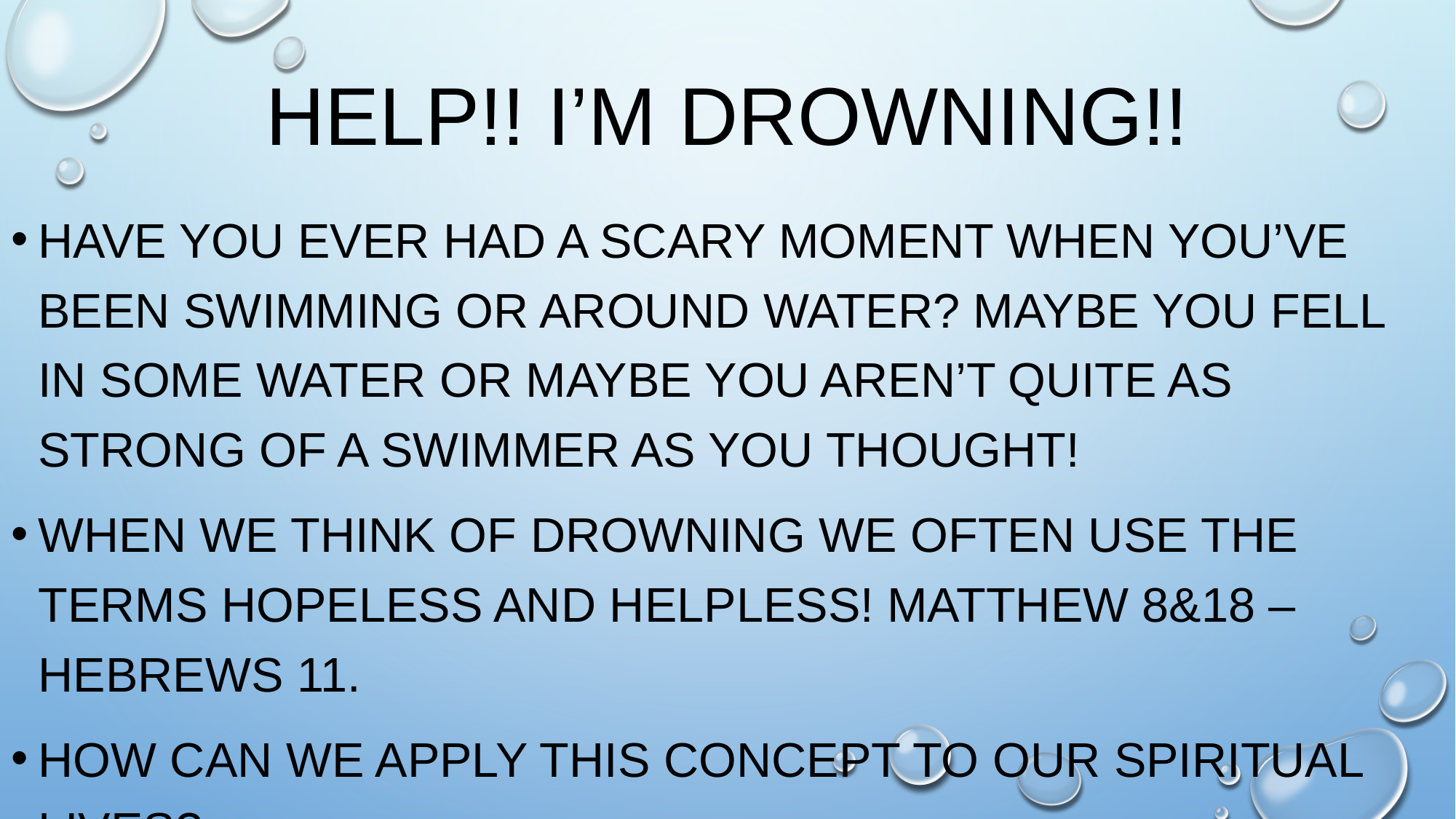

# Help!! I’m Drowning!!
Have you ever had a scary moment when you’ve been swimming or around water? Maybe you fell in some water or maybe you aren’t quite as strong of a swimmer as you thought!
When we think of drowning we often use the terms hopeless and helpless! Matthew 8&18 – Hebrews 11.
How can we apply this concept to our spiritual lives?